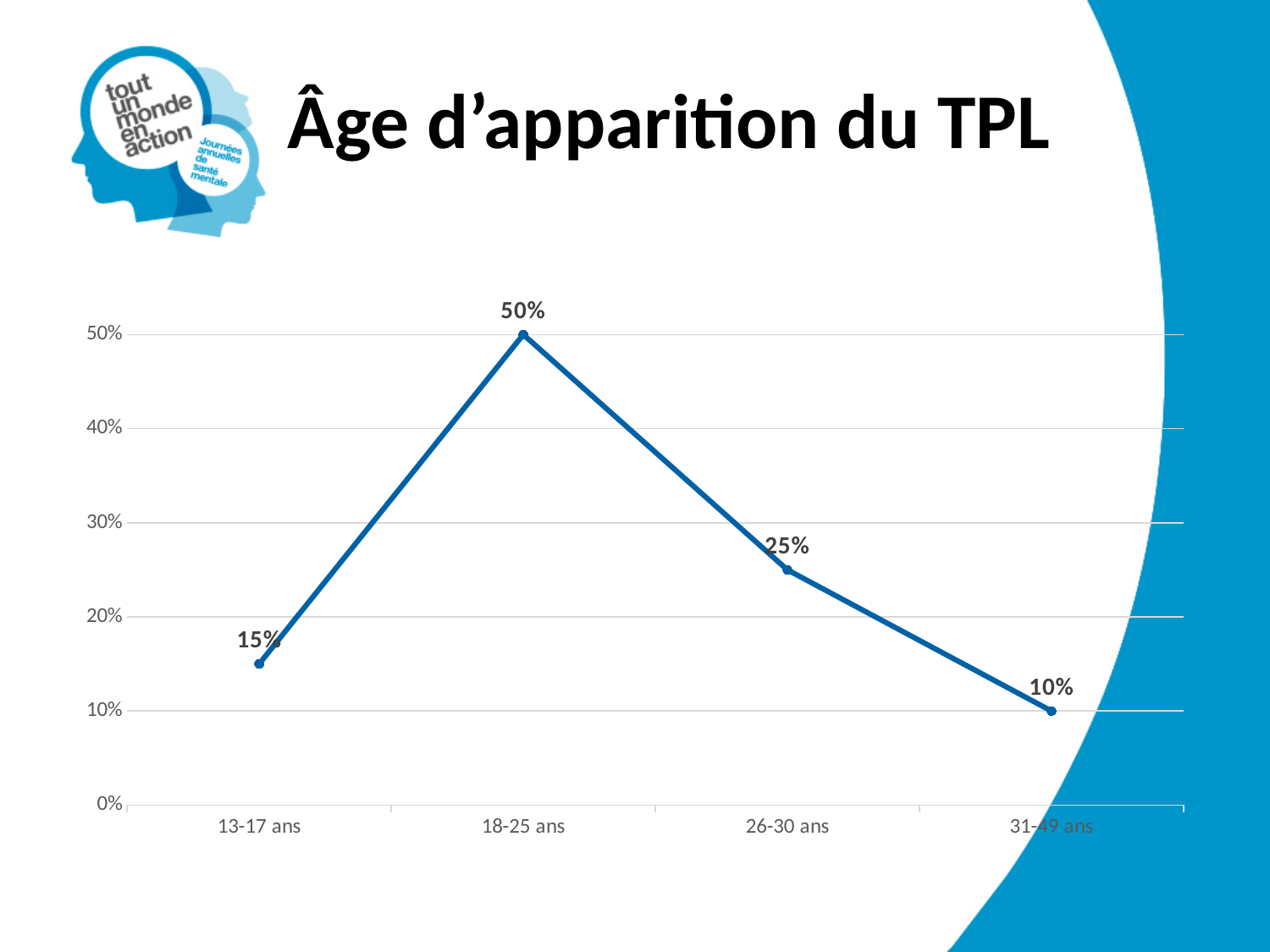

# Âge d’apparition du TPL

### Chart

| Category | Âge du début du TPL |
|---|---|
| 13-17 ans | 0.15 |
| 18-25 ans | 0.5 |
| 26-30 ans | 0.25 |
| 31-49 ans | 0.1 |